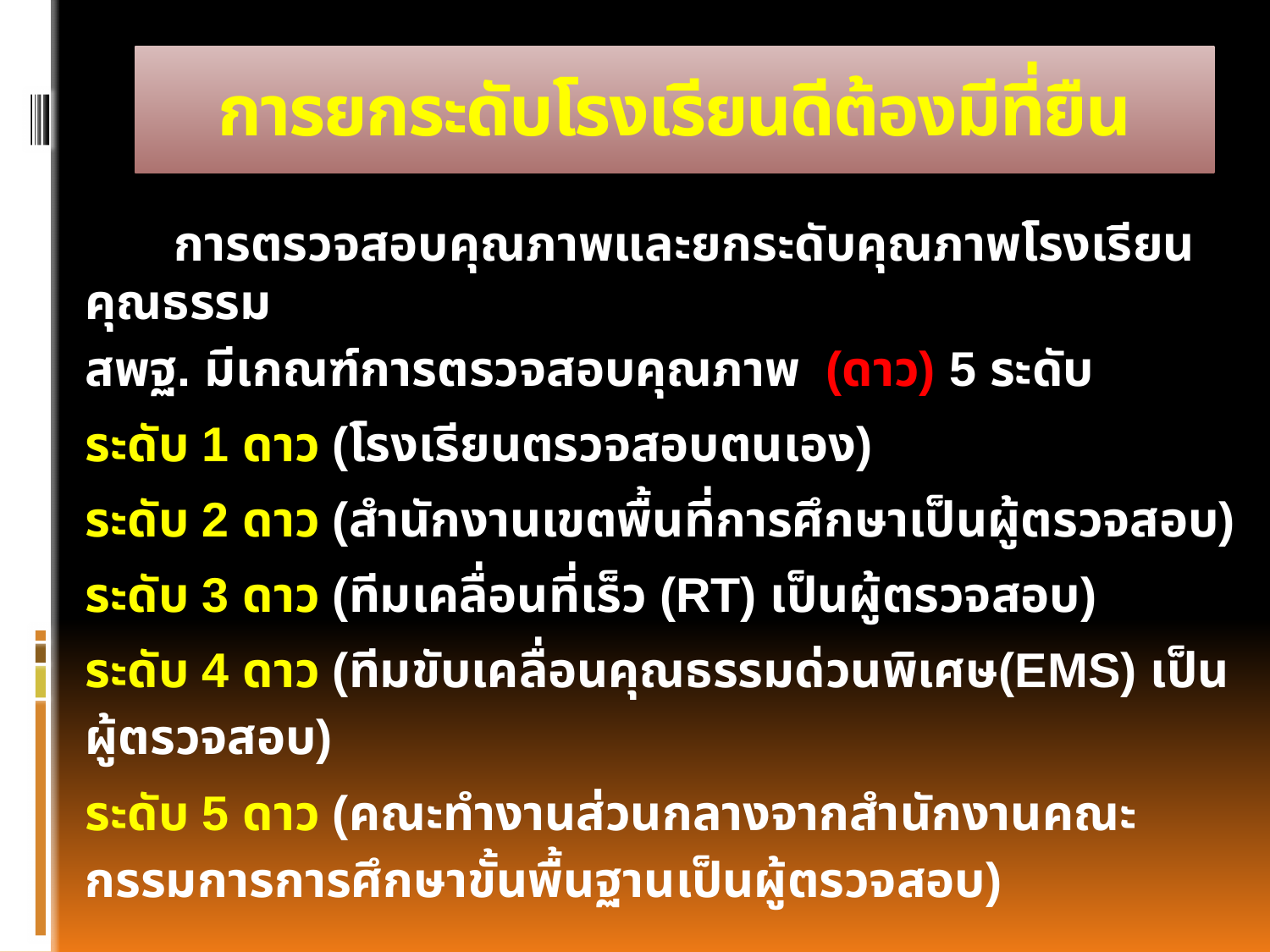

# การยกระดับโรงเรียนดีต้องมีที่ยืน
       การตรวจสอบคุณภาพและยกระดับคุณภาพโรงเรียนคุณธรรม
สพฐ. มีเกณฑ์การตรวจสอบคุณภาพ  (ดาว) 5 ระดับ
ระดับ 1 ดาว (โรงเรียนตรวจสอบตนเอง)
ระดับ 2 ดาว (สำนักงานเขตพื้นที่การศึกษาเป็นผู้ตรวจสอบ)
ระดับ 3 ดาว (ทีมเคลื่อนที่เร็ว (RT) เป็นผู้ตรวจสอบ)
ระดับ 4 ดาว (ทีมขับเคลื่อนคุณธรรมด่วนพิเศษ(EMS) เป็นผู้ตรวจสอบ)
ระดับ 5 ดาว (คณะทำงานส่วนกลางจากสำนักงานคณะกรรมการการศึกษาขั้นพื้นฐานเป็นผู้ตรวจสอบ)